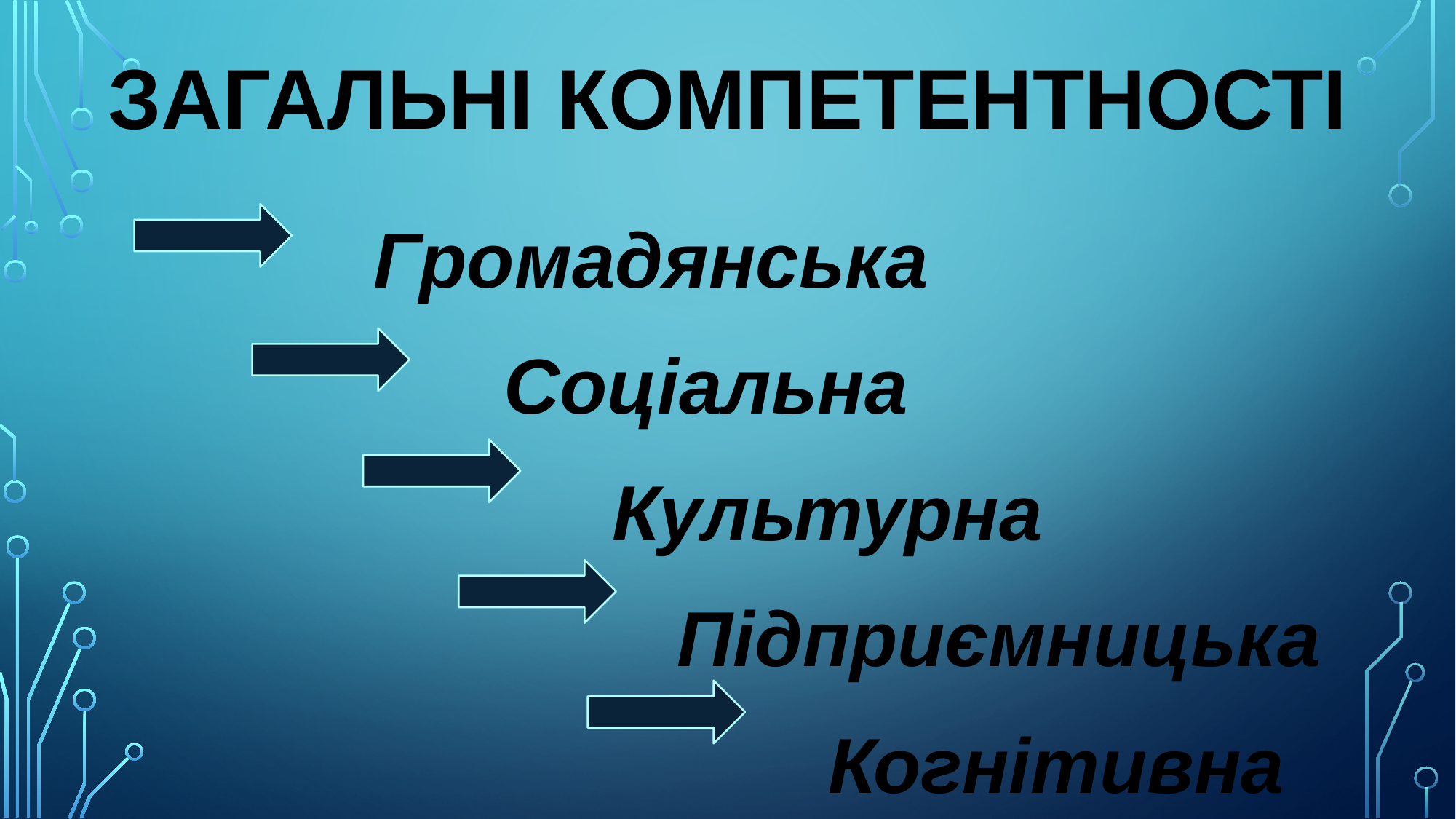

# Загальні компетентності
Громадянська
      Соціальна
           Культурна
              Підприємницька
                     Когнітивна